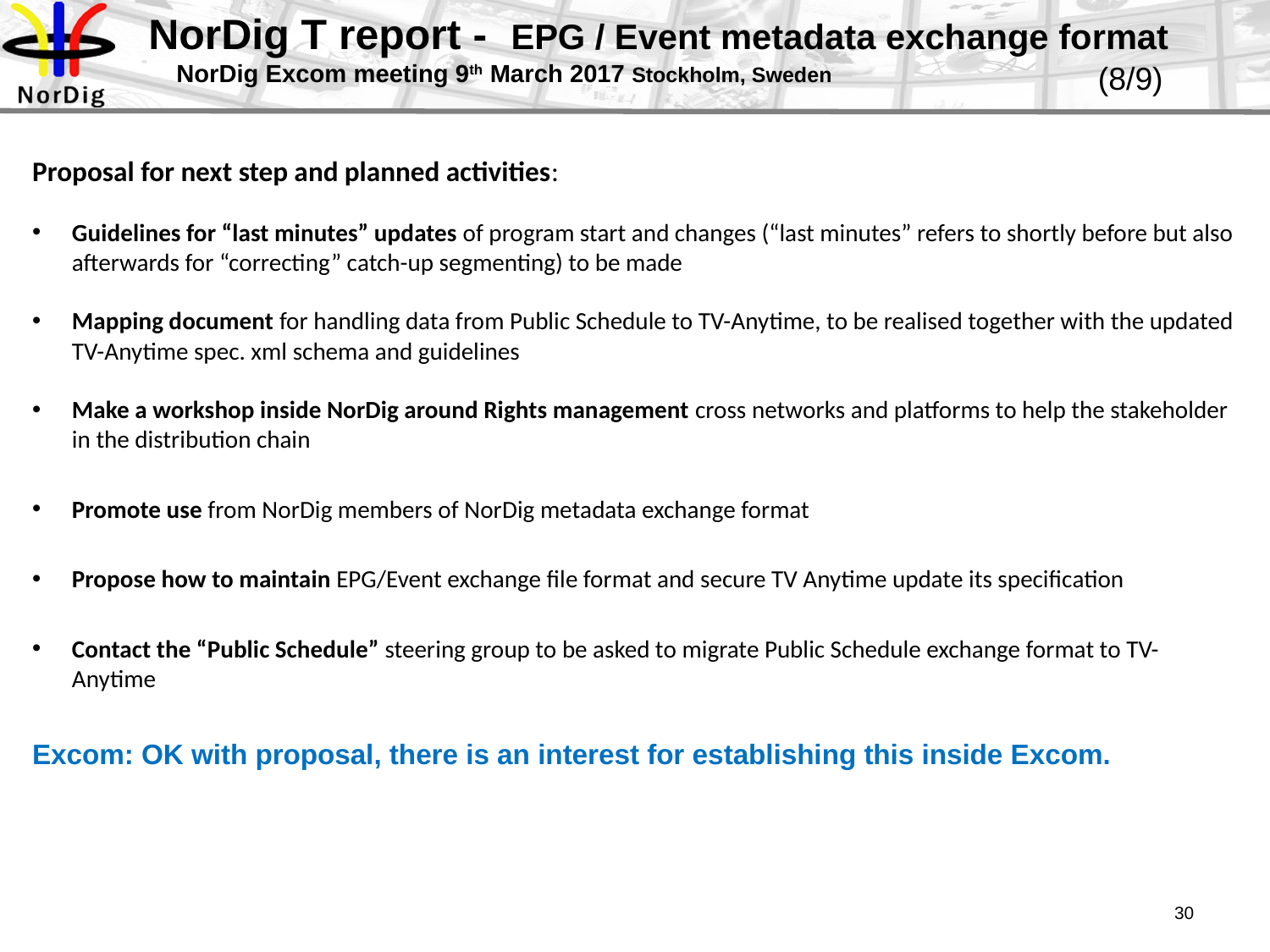

# NorDig T report -  EPG / Event metadata exchange format NorDig Excom meeting 9th March 2017 Stockholm, Sweden
(8/9)
Proposal for next step and planned activities:
Guidelines for “last minutes” updates of program start and changes (“last minutes” refers to shortly before but also afterwards for “correcting” catch-up segmenting) to be made

Mapping document for handling data from Public Schedule to TV-Anytime, to be realised together with the updated TV-Anytime spec. xml schema and guidelines

Make a workshop inside NorDig around Rights management cross networks and platforms to help the stakeholder in the distribution chain

Promote use from NorDig members of NorDig metadata exchange format
Propose how to maintain EPG/Event exchange file format and secure TV Anytime update its specification
Contact the “Public Schedule” steering group to be asked to migrate Public Schedule exchange format to TV-Anytime

Excom: OK with proposal, there is an interest for establishing this inside Excom.
30